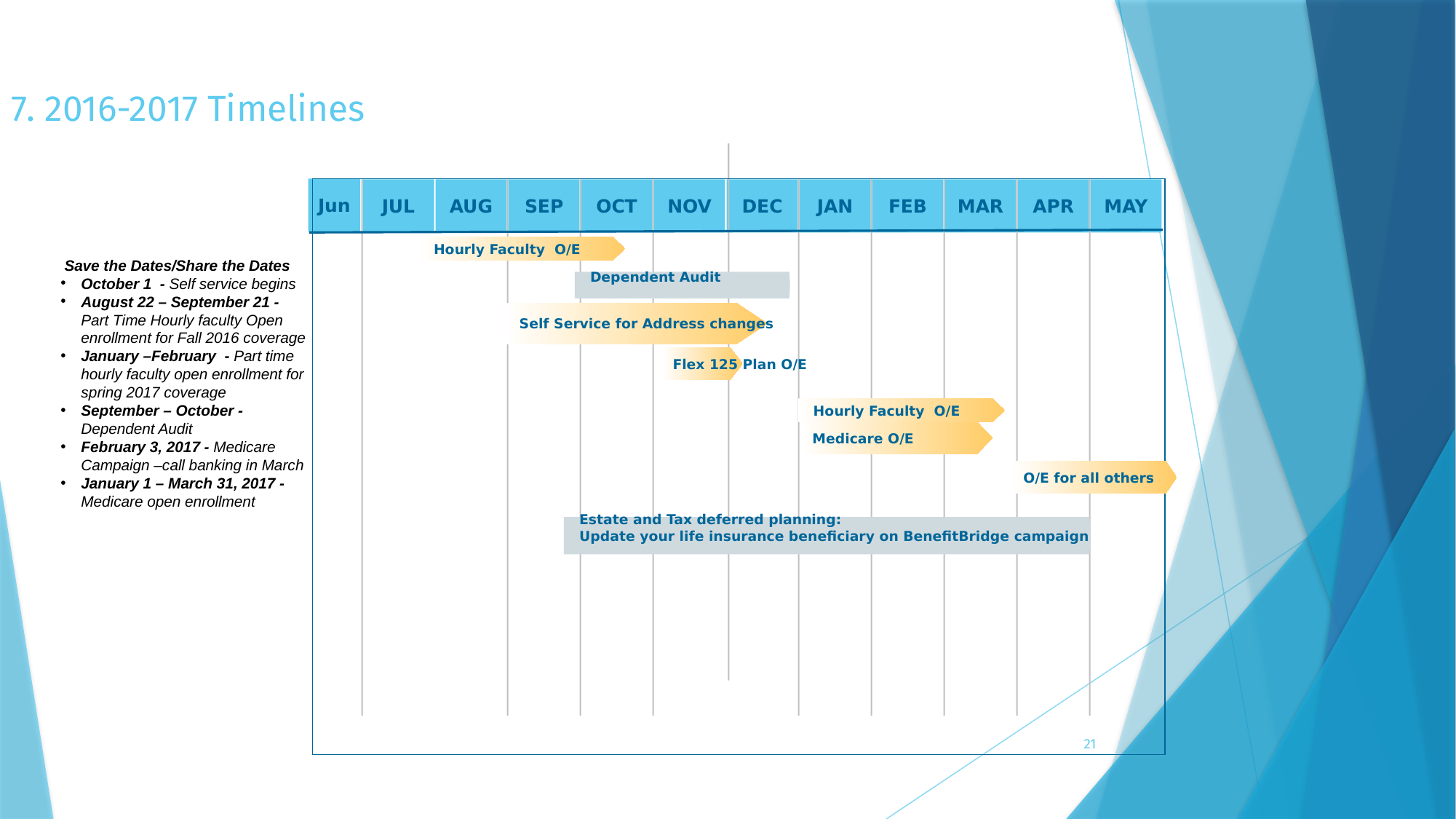

7. 2016-2017 Timelines

Jun

JUL
AUG
SEP
OCT
NOV
DEC
JAN
FEB
MAR
APR
MAY

Hourly Faculty  O/E
 Save the Dates/Share the Dates
October 1  - Self service begins
August 22 – September 21 - Part Time Hourly faculty Open enrollment for Fall 2016 coverage
January –February  - Part time hourly faculty open enrollment for spring 2017 coverage
September – October - Dependent Audit
February 3, 2017 - Medicare Campaign –call banking in March
January 1 – March 31, 2017 - Medicare open enrollment

Dependent Audit

Self Service for Address changes
Flex 125 Plan O/E
Hourly Faculty  O/E
Medicare O/E
O/E for all others
Estate and Tax deferred planning:
Update your life insurance beneficiary on BenefitBridge campaign

21